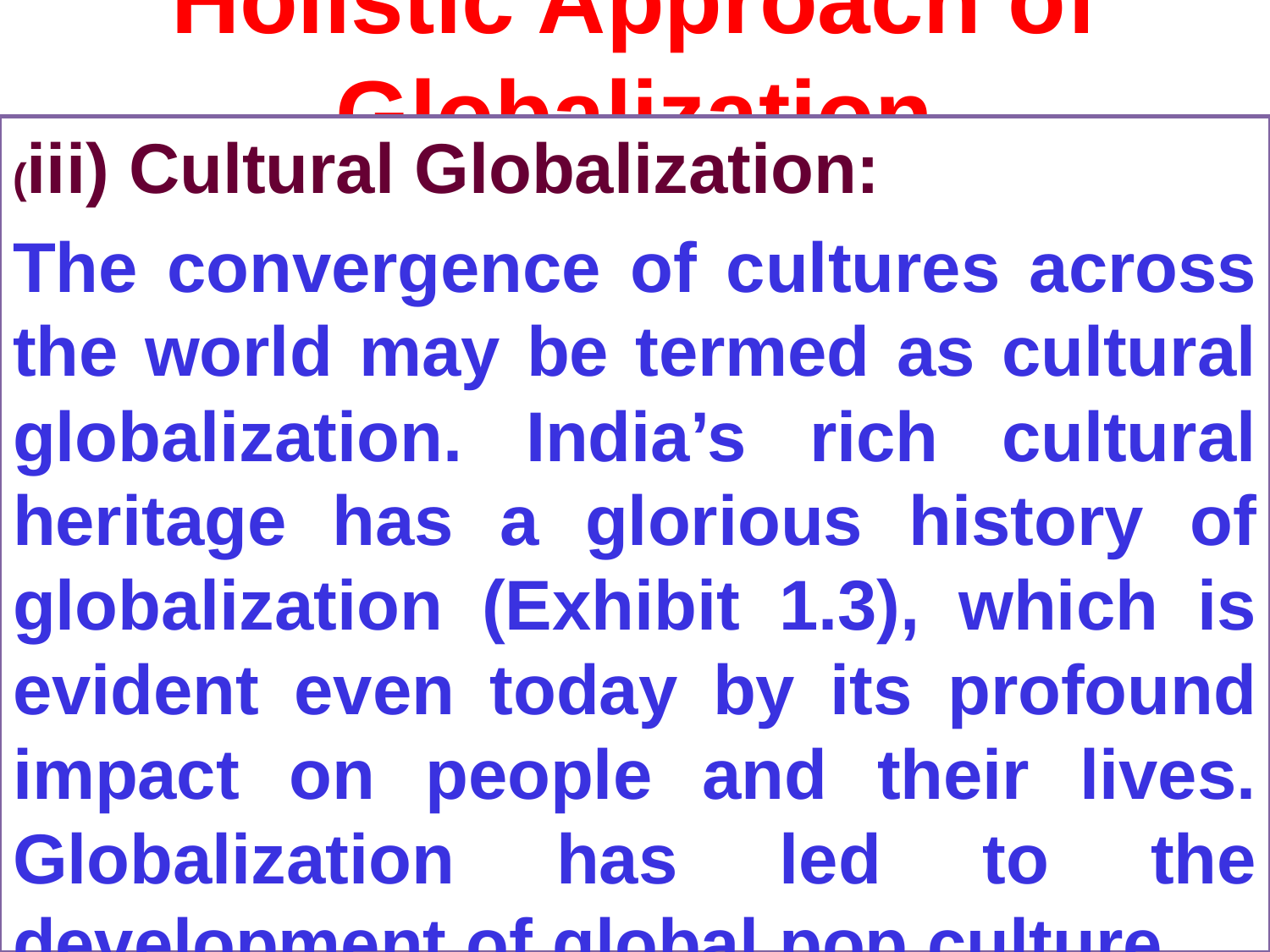

# Holistic Approach of Globalization International Trade
(iii) Cultural Globalization:
The convergence of cultures across the world may be termed as cultural globalization. India’s rich cultural heritage has a glorious history of globalization (Exhibit 1.3), which is evident even today by its profound impact on people and their lives. Globalization has led to the development of global pop culture.